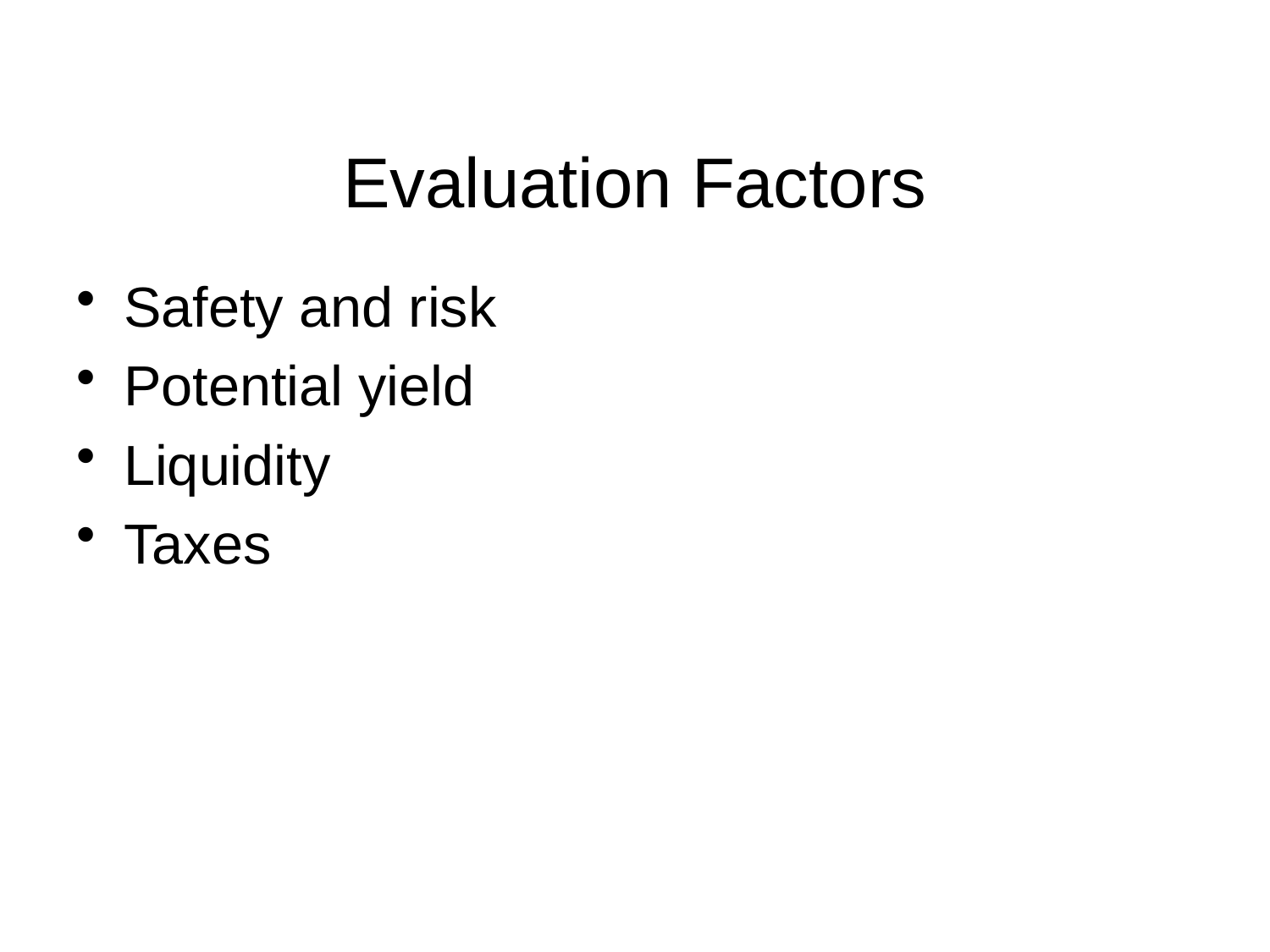

# Evaluation Factors
Safety and risk
Potential yield
Liquidity
Taxes